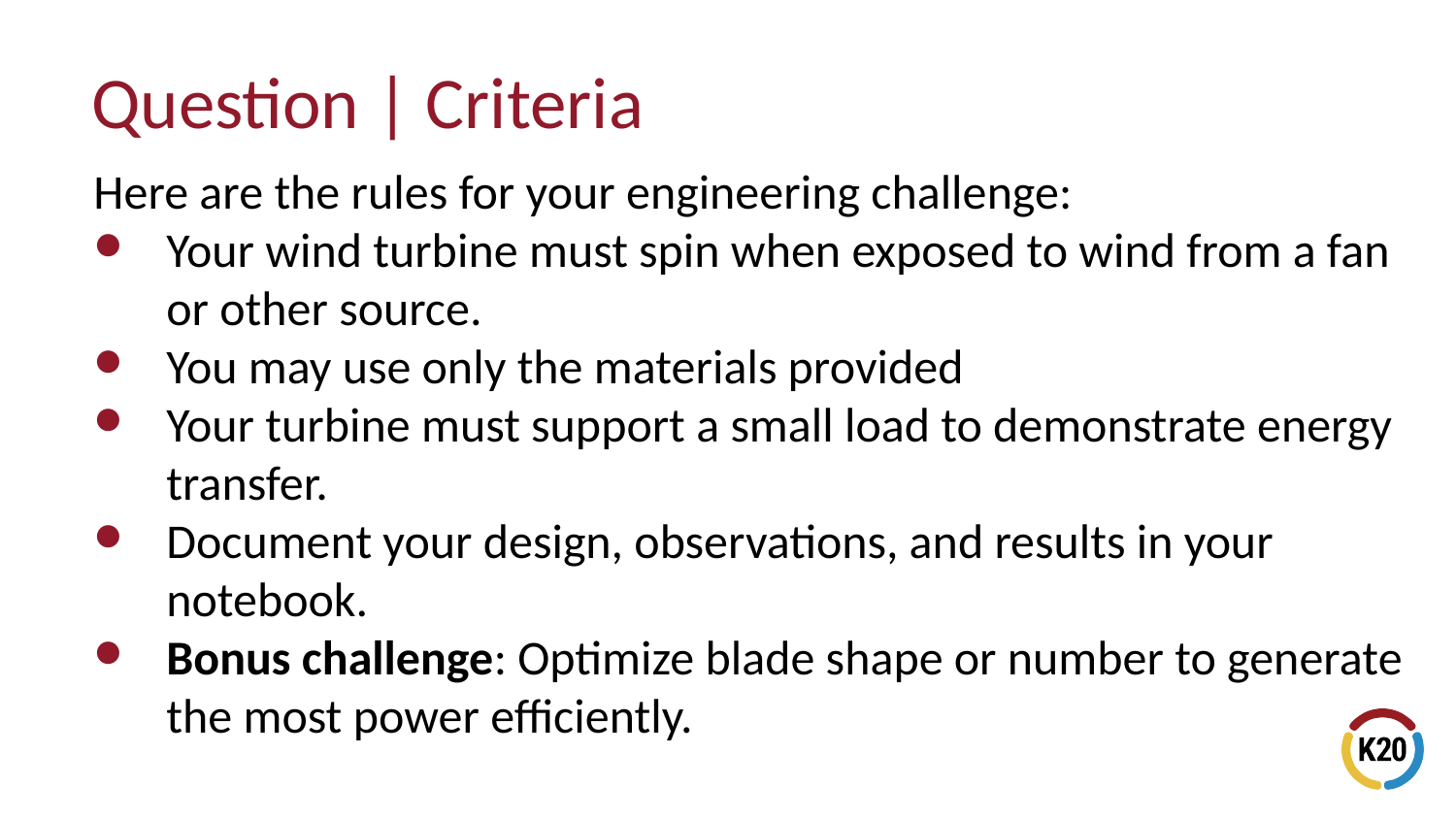

# Question | Criteria
Here are the rules for your engineering challenge:
Your wind turbine must spin when exposed to wind from a fan or other source.
You may use only the materials provided
Your turbine must support a small load to demonstrate energy transfer.
Document your design, observations, and results in your notebook.
Bonus challenge: Optimize blade shape or number to generate the most power efficiently.